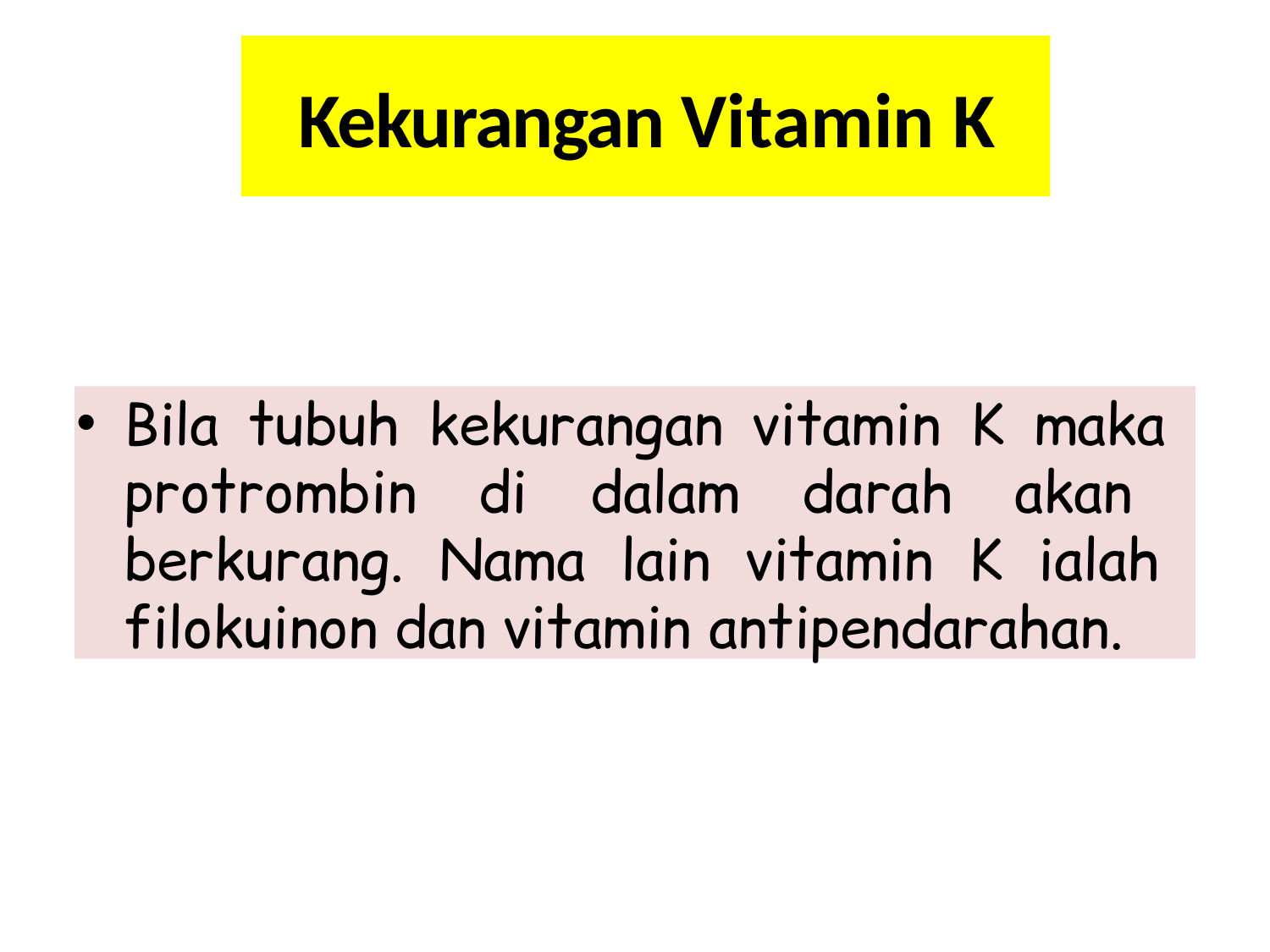

# Kekurangan Vitamin K
Bila tubuh kekurangan vitamin K maka  protrombin di dalam darah akan  berkurang. Nama lain vitamin K ialah  filokuinon dan vitamin antipendarahan.